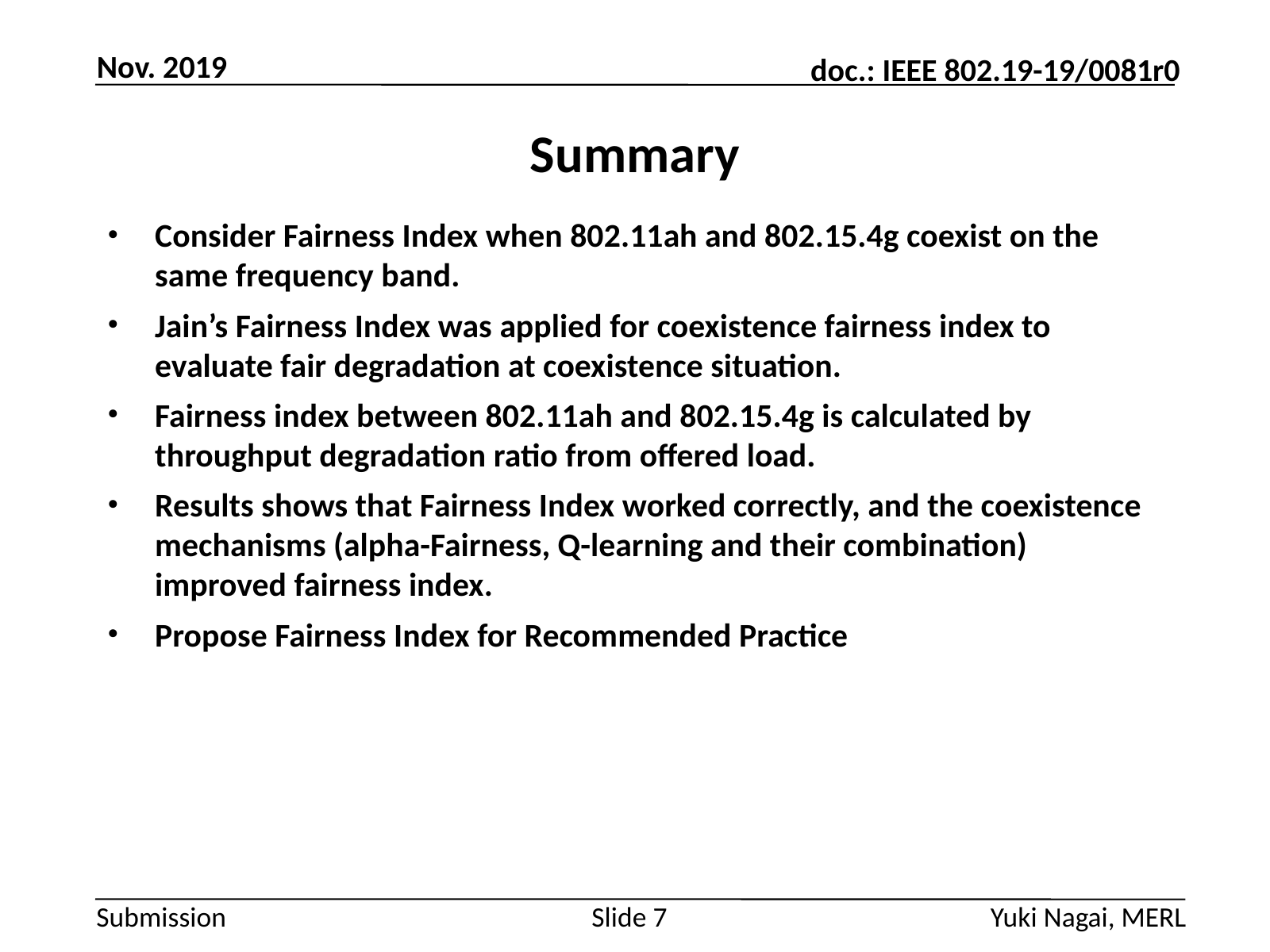

Nov. 2019
# Summary
Consider Fairness Index when 802.11ah and 802.15.4g coexist on the same frequency band.
Jain’s Fairness Index was applied for coexistence fairness index to evaluate fair degradation at coexistence situation.
Fairness index between 802.11ah and 802.15.4g is calculated by throughput degradation ratio from offered load.
Results shows that Fairness Index worked correctly, and the coexistence mechanisms (alpha-Fairness, Q-learning and their combination) improved fairness index.
Propose Fairness Index for Recommended Practice

Yuki Nagai, MERL
Slide 7